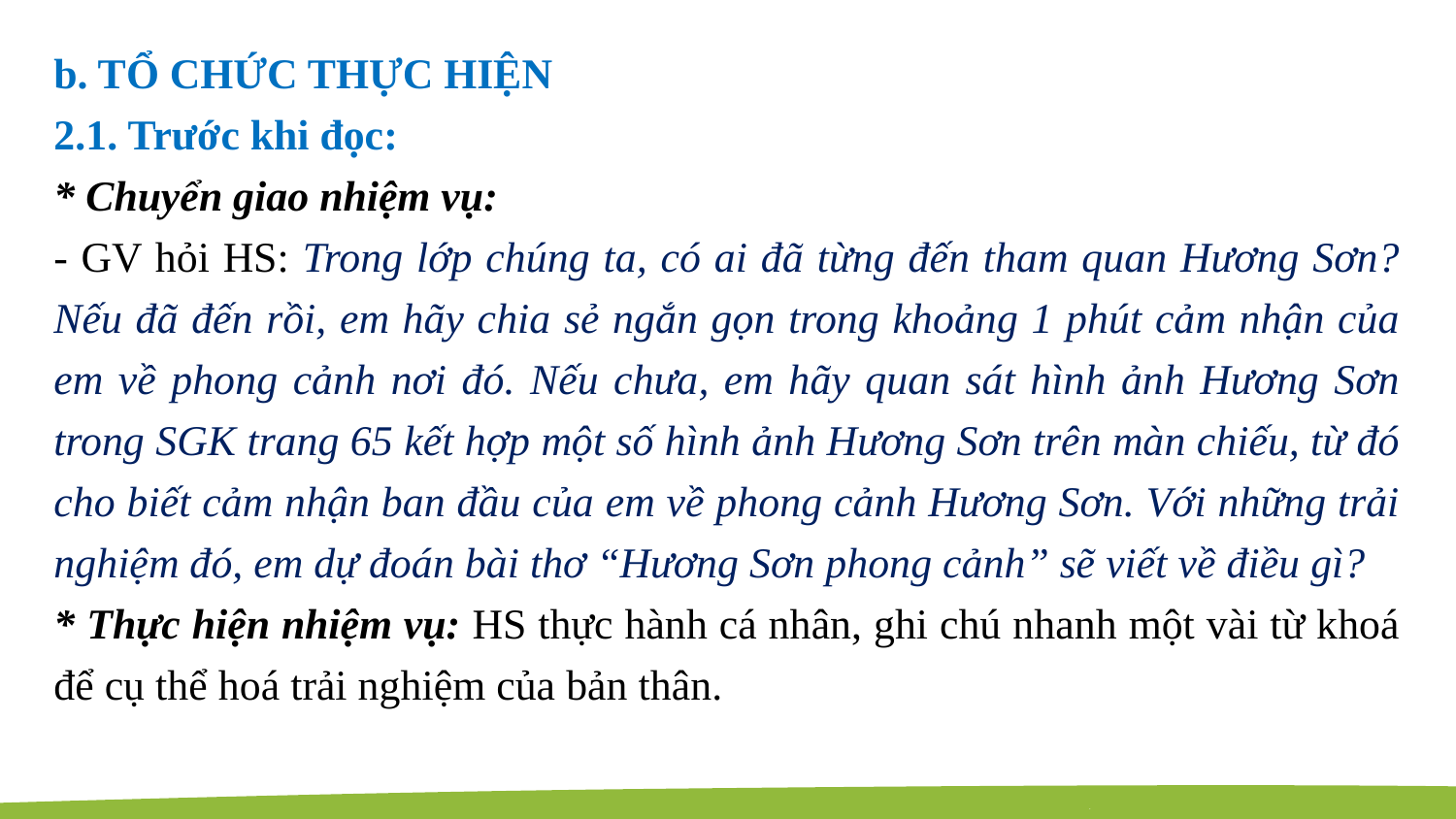

b. TỔ CHỨC THỰC HIỆN
2.1. Trước khi đọc:
* Chuyển giao nhiệm vụ:
- GV hỏi HS: Trong lớp chúng ta, có ai đã từng đến tham quan Hương Sơn? Nếu đã đến rồi, em hãy chia sẻ ngắn gọn trong khoảng 1 phút cảm nhận của em về phong cảnh nơi đó. Nếu chưa, em hãy quan sát hình ảnh Hương Sơn trong SGK trang 65 kết hợp một số hình ảnh Hương Sơn trên màn chiếu, từ đó cho biết cảm nhận ban đầu của em về phong cảnh Hương Sơn. Với những trải nghiệm đó, em dự đoán bài thơ “Hương Sơn phong cảnh” sẽ viết về điều gì?
* Thực hiện nhiệm vụ: HS thực hành cá nhân, ghi chú nhanh một vài từ khoá để cụ thể hoá trải nghiệm của bản thân.